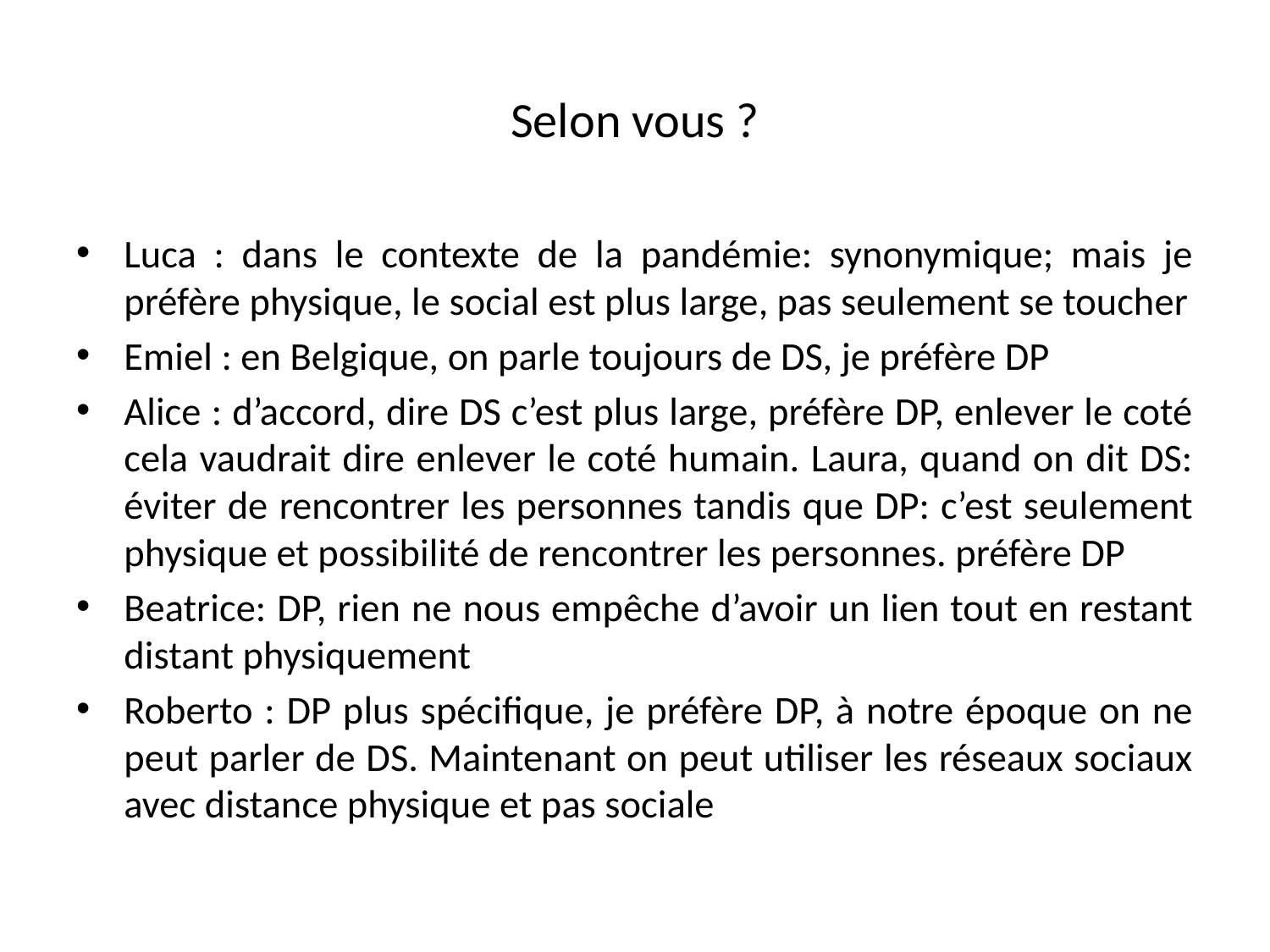

# Selon vous ?
Luca : dans le contexte de la pandémie: synonymique; mais je préfère physique, le social est plus large, pas seulement se toucher
Emiel : en Belgique, on parle toujours de DS, je préfère DP
Alice : d’accord, dire DS c’est plus large, préfère DP, enlever le coté cela vaudrait dire enlever le coté humain. Laura, quand on dit DS: éviter de rencontrer les personnes tandis que DP: c’est seulement physique et possibilité de rencontrer les personnes. préfère DP
Beatrice: DP, rien ne nous empêche d’avoir un lien tout en restant distant physiquement
Roberto : DP plus spécifique, je préfère DP, à notre époque on ne peut parler de DS. Maintenant on peut utiliser les réseaux sociaux avec distance physique et pas sociale